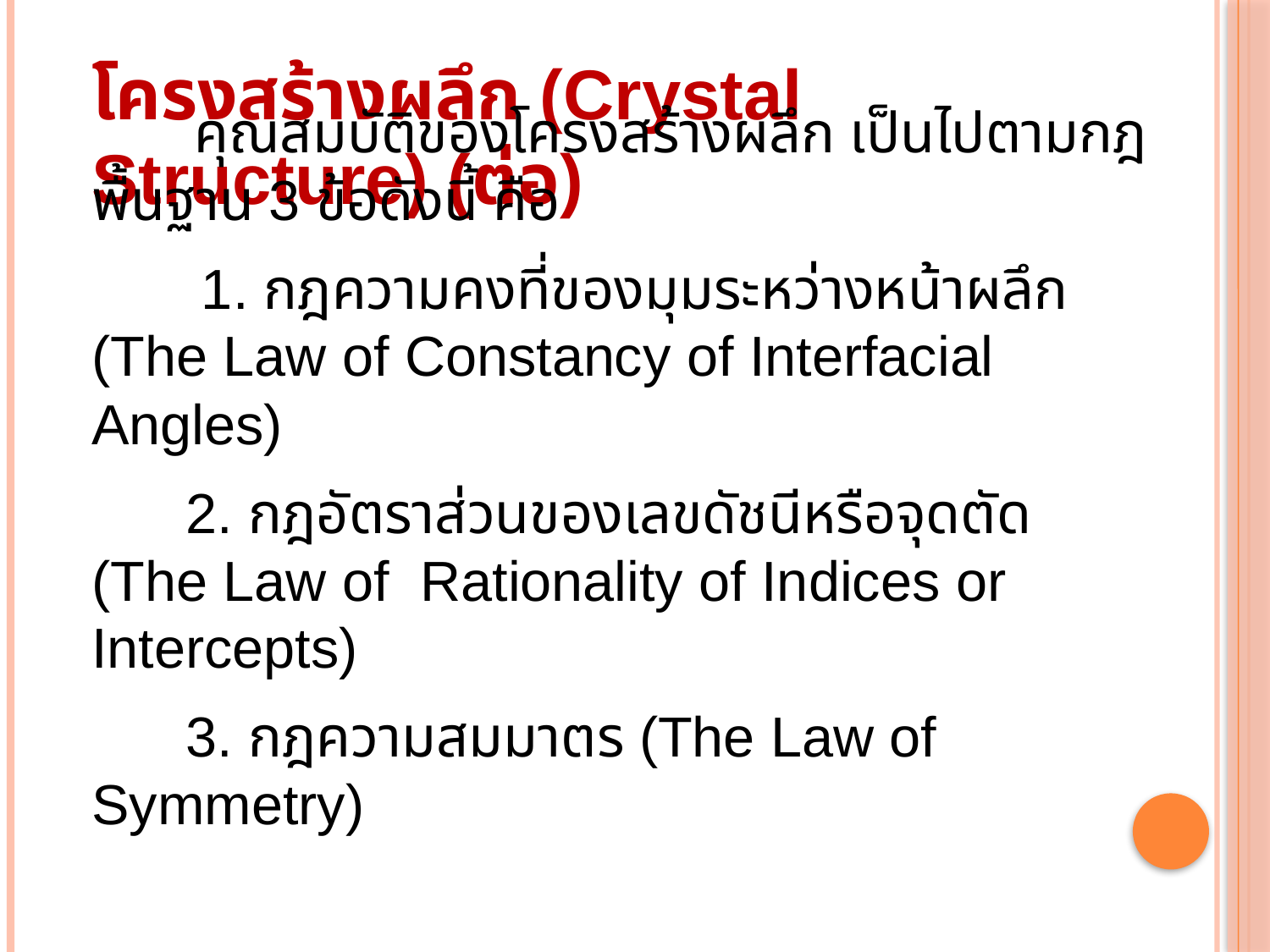

โครงสร้างผลึก (Crystal Structure) (ต่อ)
       คุณสมบัติของโครงสร้างผลึก เป็นไปตามกฎพื้นฐาน 3 ข้อดังนี้ คือ

       1. กฎความคงที่ของมุมระหว่างหน้าผลึก (The Law of Constancy of Interfacial Angles)
      2. กฎอัตราส่วนของเลขดัชนีหรือจุดตัด (The Law of  Rationality of Indices or Intercepts)
      3. กฎความสมมาตร (The Law of Symmetry)